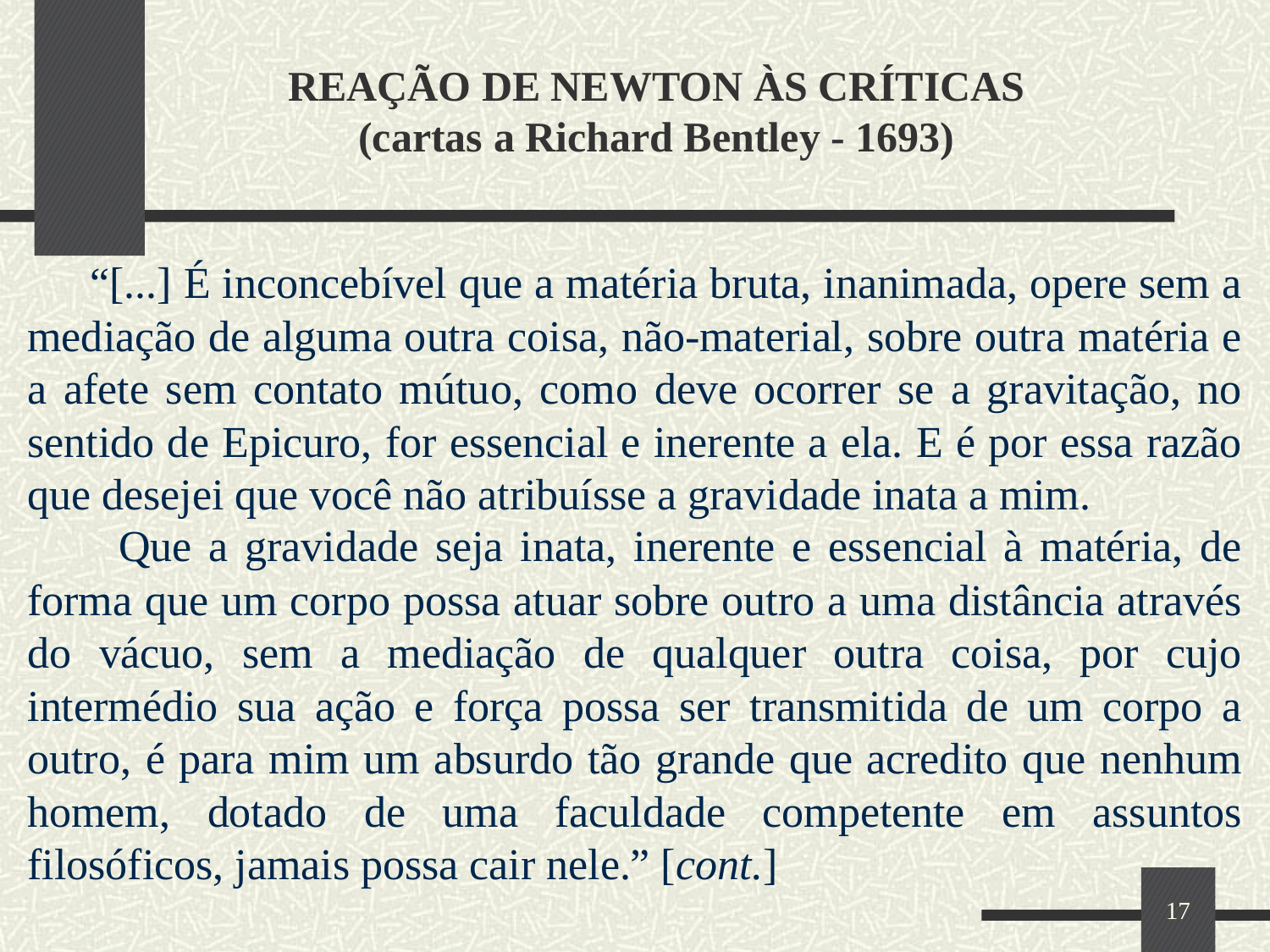

# REAÇÃO DE NEWTON ÀS CRÍTICAS (cartas a Richard Bentley - 1693)
     “[...] É inconcebível que a matéria bruta, inanimada, opere sem a mediação de alguma outra coisa, não-material, sobre outra matéria e a afete sem contato mútuo, como deve ocorrer se a gravitação, no sentido de Epicuro, for essencial e inerente a ela. E é por essa razão que desejei que você não atribuísse a gravidade inata a mim.
     Que a gravidade seja inata, inerente e essencial à matéria, de forma que um corpo possa atuar sobre outro a uma distância através do vácuo, sem a mediação de qualquer outra coisa, por cujo intermédio sua ação e força possa ser transmitida de um corpo a outro, é para mim um absurdo tão grande que acredito que nenhum homem, dotado de uma faculdade competente em assuntos filosóficos, jamais possa cair nele.” [cont.]
17